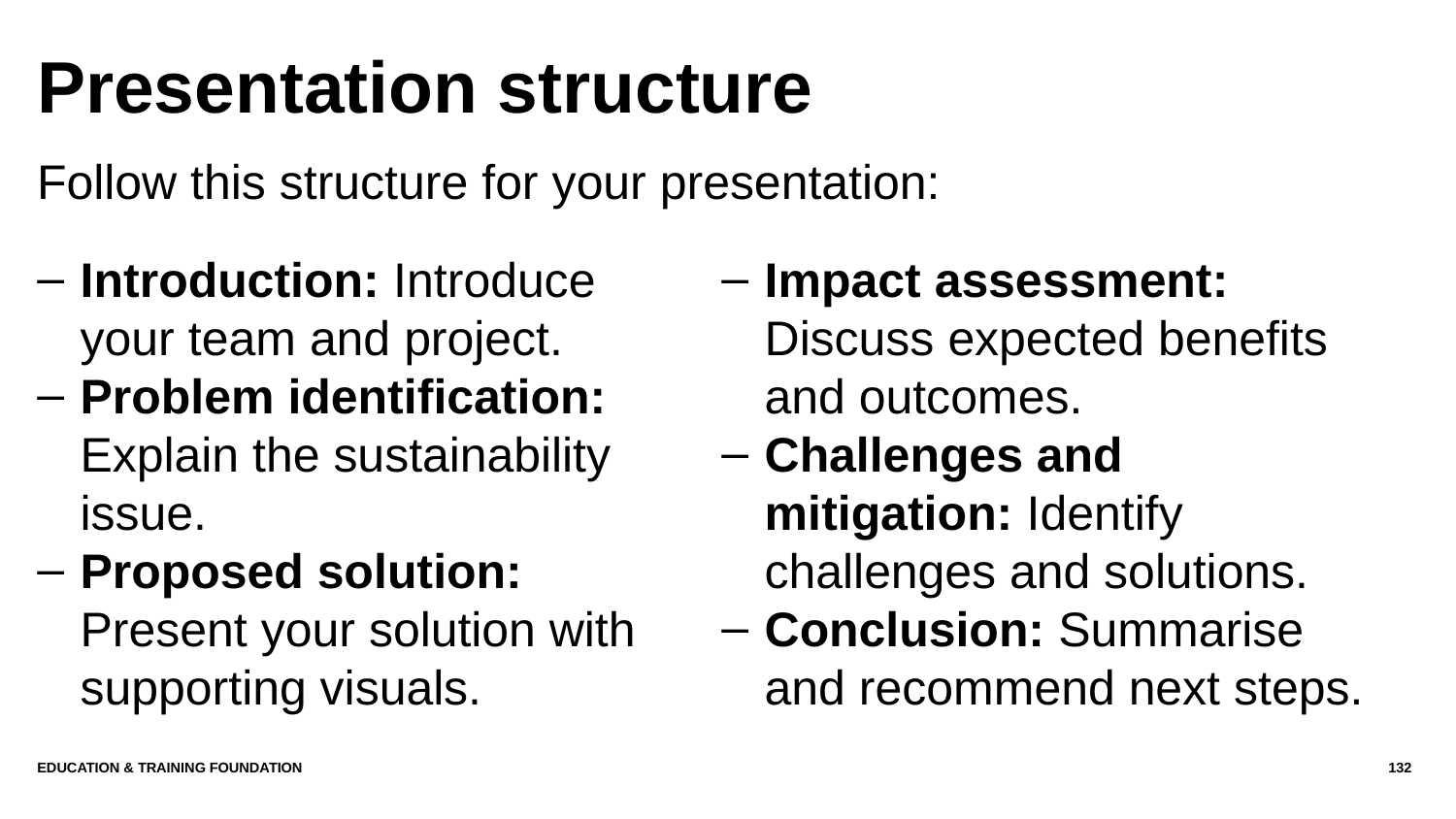

# Presentation structure
Follow this structure for your presentation:
Introduction: Introduce your team and project.
Problem identification: Explain the sustainability issue.
Proposed solution: Present your solution with supporting visuals.
Impact assessment: Discuss expected benefits and outcomes.
Challenges and mitigation: Identify challenges and solutions.
Conclusion: Summarise and recommend next steps.
Education & Training Foundation
132